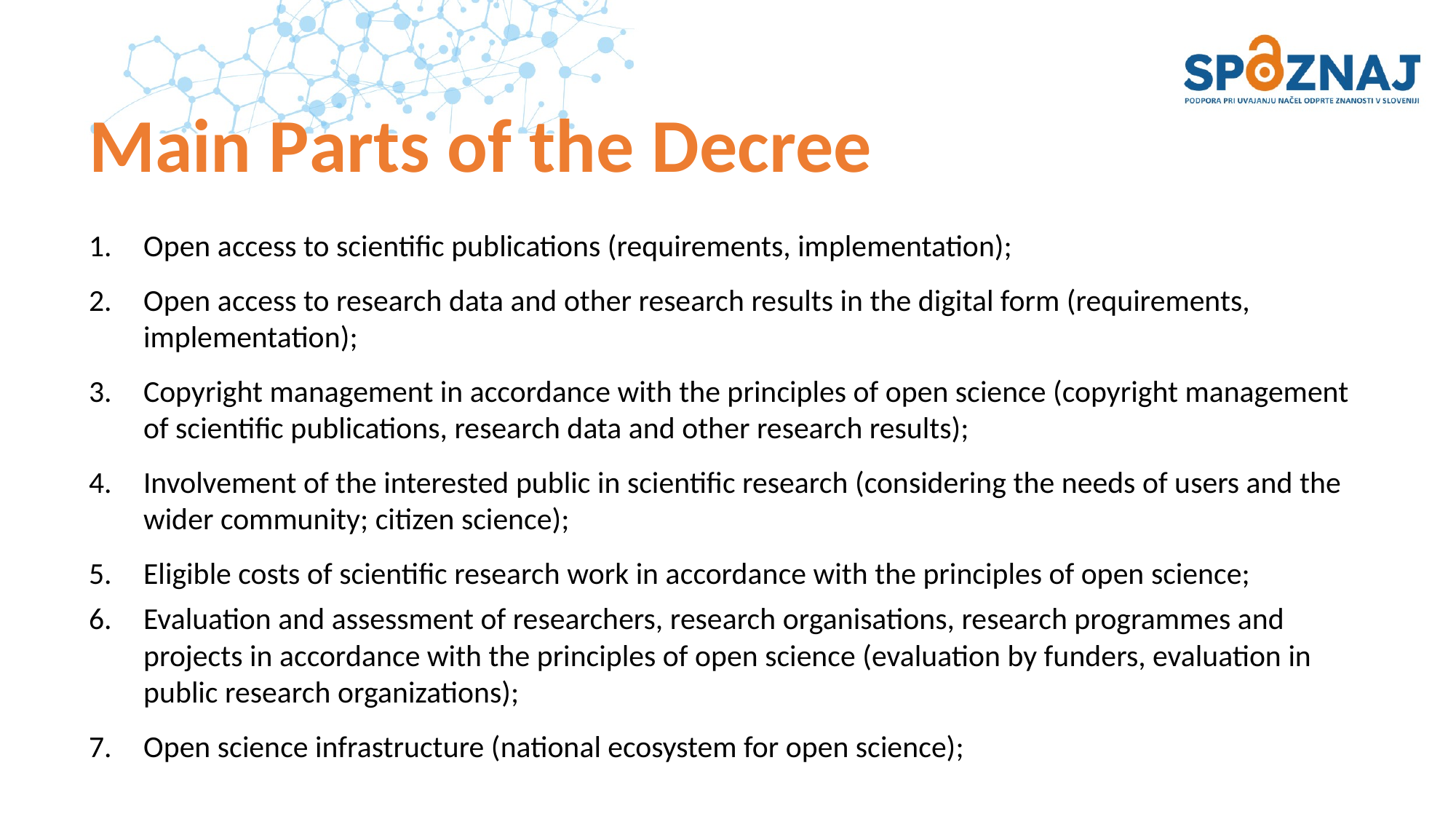

# Main Parts of the Decree
Open access to scientific publications (requirements, implementation);
Open access to research data and other research results in the digital form (requirements, implementation);
Copyright management in accordance with the principles of open science (copyright management
of scientific publications, research data and other research results);
Involvement of the interested public in scientific research (considering the needs of users and the wider community; citizen science);
Eligible costs of scientific research work in accordance with the principles of open science;
Evaluation and assessment of researchers, research organisations, research programmes and
projects in accordance with the principles of open science (evaluation by funders, evaluation in
public research organizations);
Open science infrastructure (national ecosystem for open science);